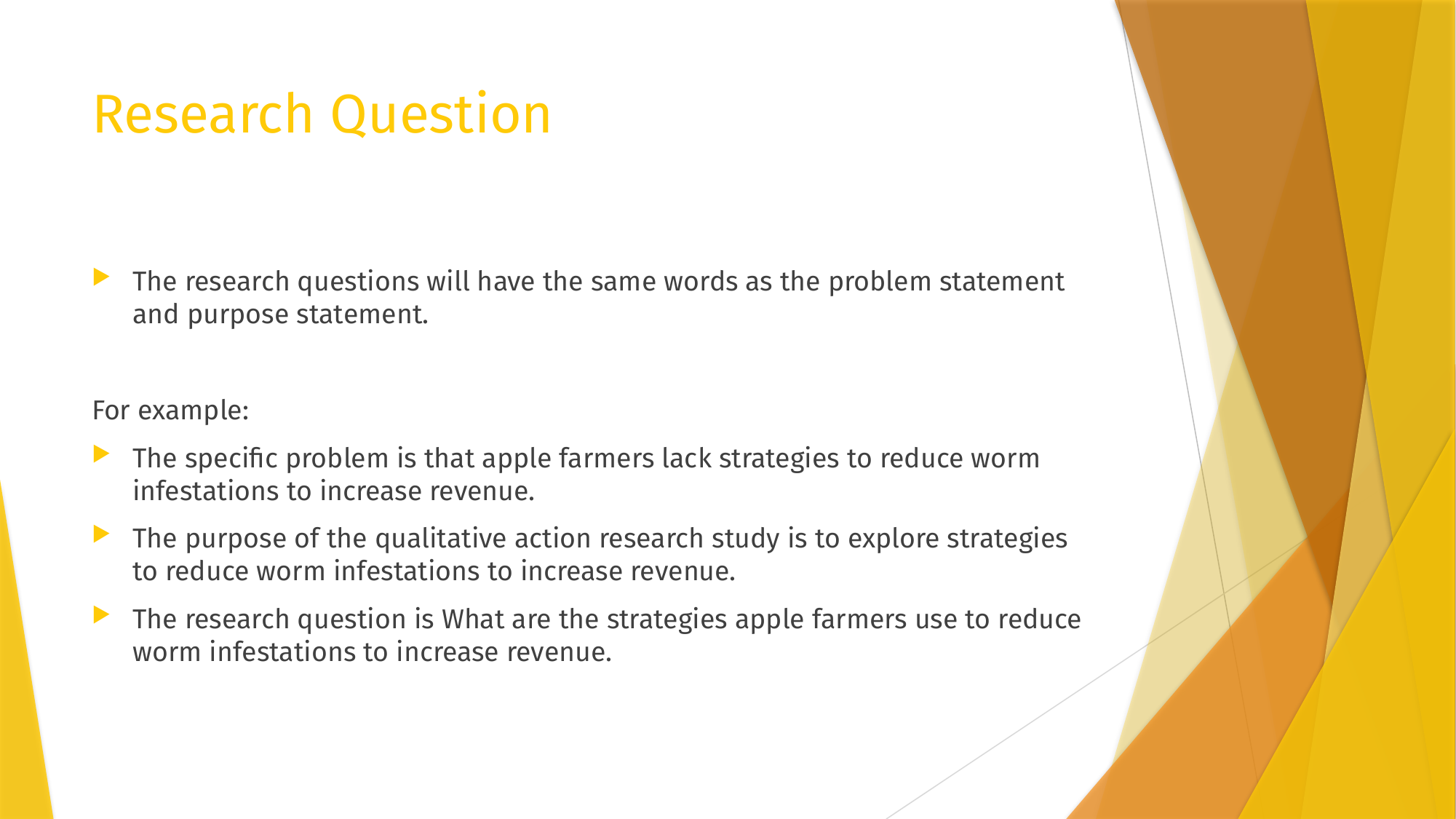

# Research Question
The research questions will have the same words as the problem statement and purpose statement.

For example:
The specific problem is that apple farmers lack strategies to reduce worm infestations to increase revenue.
The purpose of the qualitative action research study is to explore strategies to reduce worm infestations to increase revenue.
The research question is What are the strategies apple farmers use to reduce worm infestations to increase revenue.